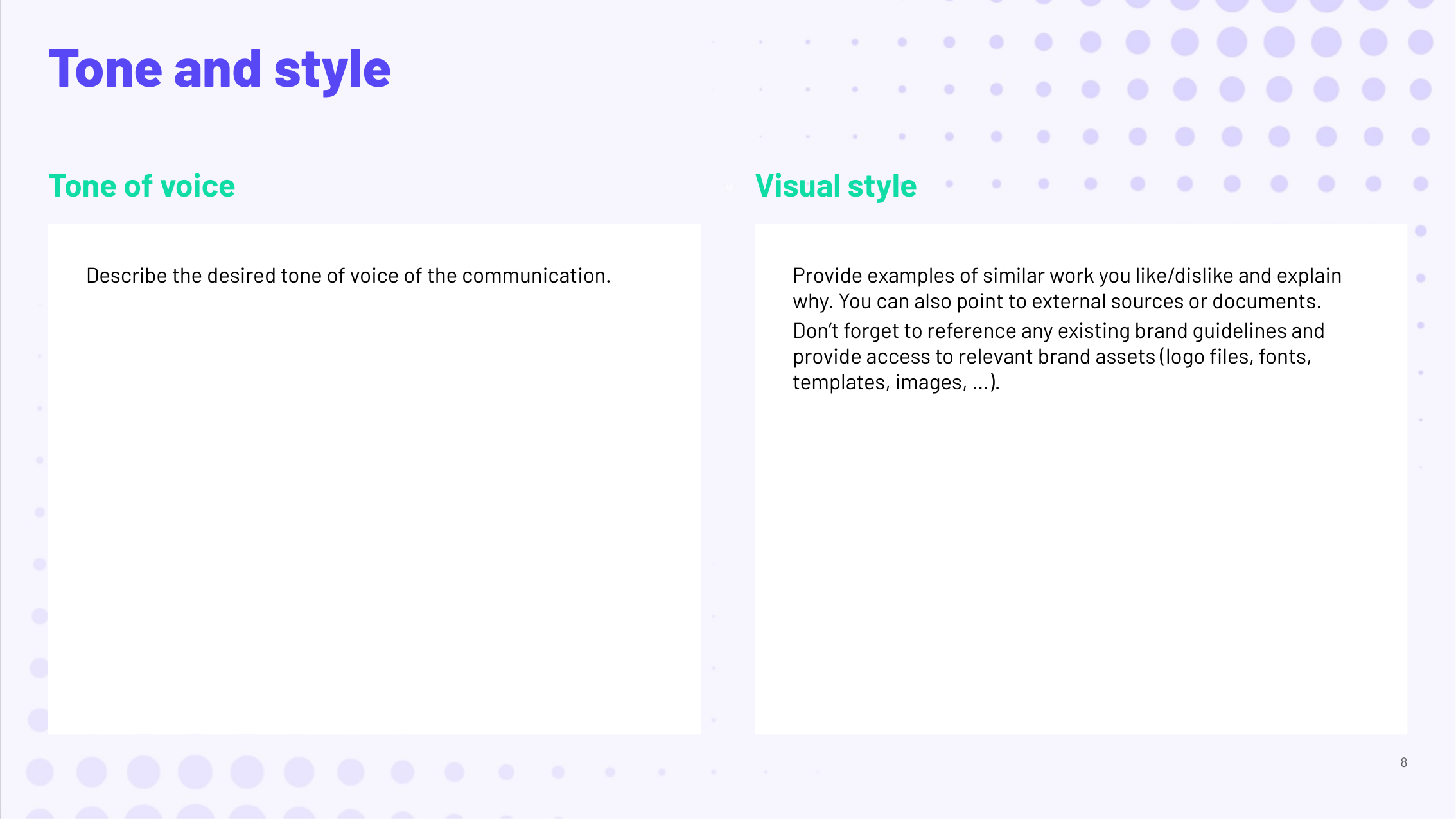

Describe the desired tone of voice of the communication.
Provide examples of similar work you like/dislike and explain why. You can also point to external sources or documents.
Don’t forget to reference any existing brand guidelines and provide access to relevant brand assets (logo files, fonts, templates, images, …).
8